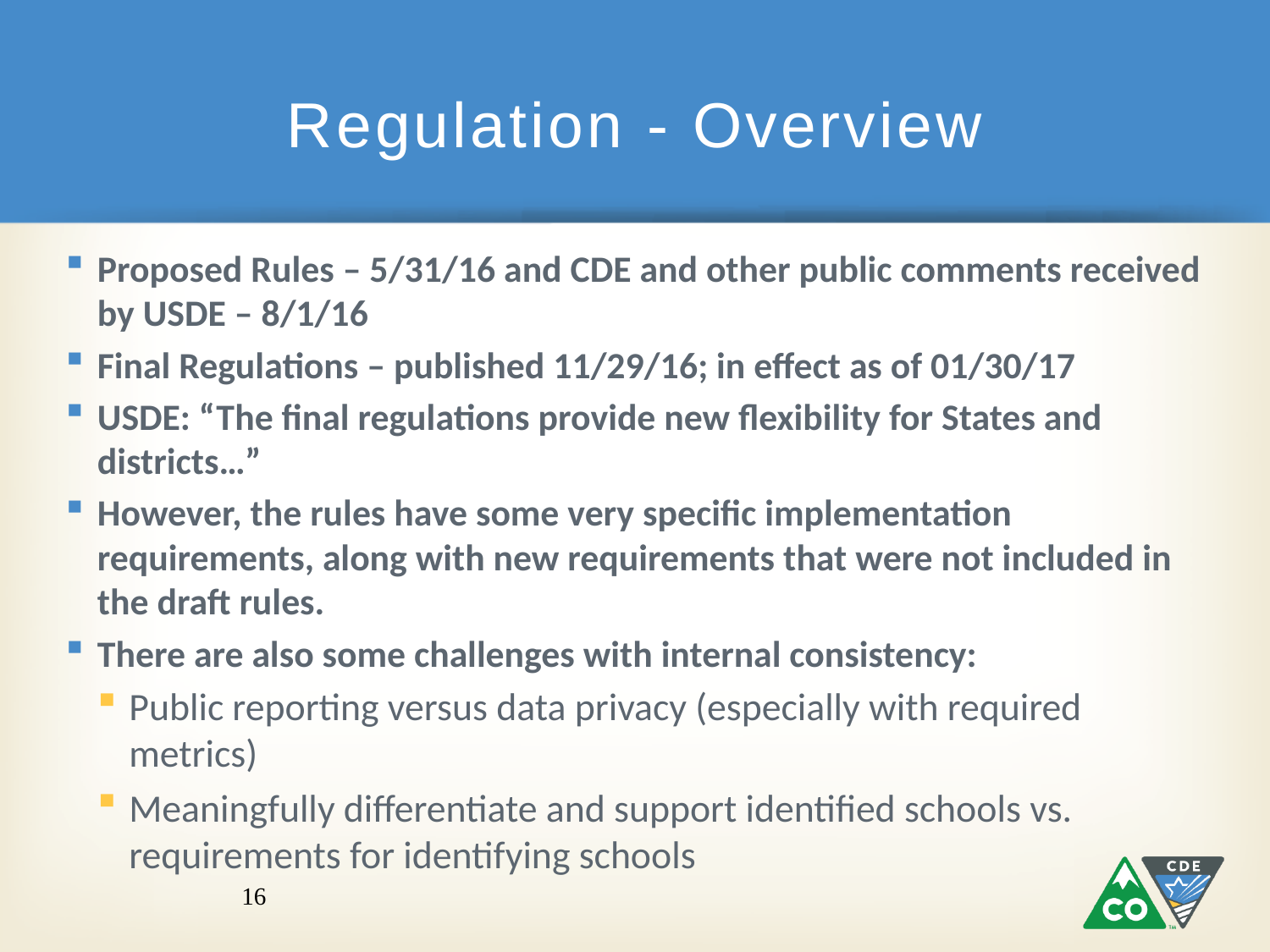

# Regulation - Overview
Proposed Rules – 5/31/16 and CDE and other public comments received by USDE – 8/1/16
Final Regulations – published 11/29/16; in effect as of 01/30/17
USDE: “The final regulations provide new flexibility for States and districts…”
However, the rules have some very specific implementation requirements, along with new requirements that were not included in the draft rules.
There are also some challenges with internal consistency:
Public reporting versus data privacy (especially with required metrics)
Meaningfully differentiate and support identified schools vs. requirements for identifying schools

16